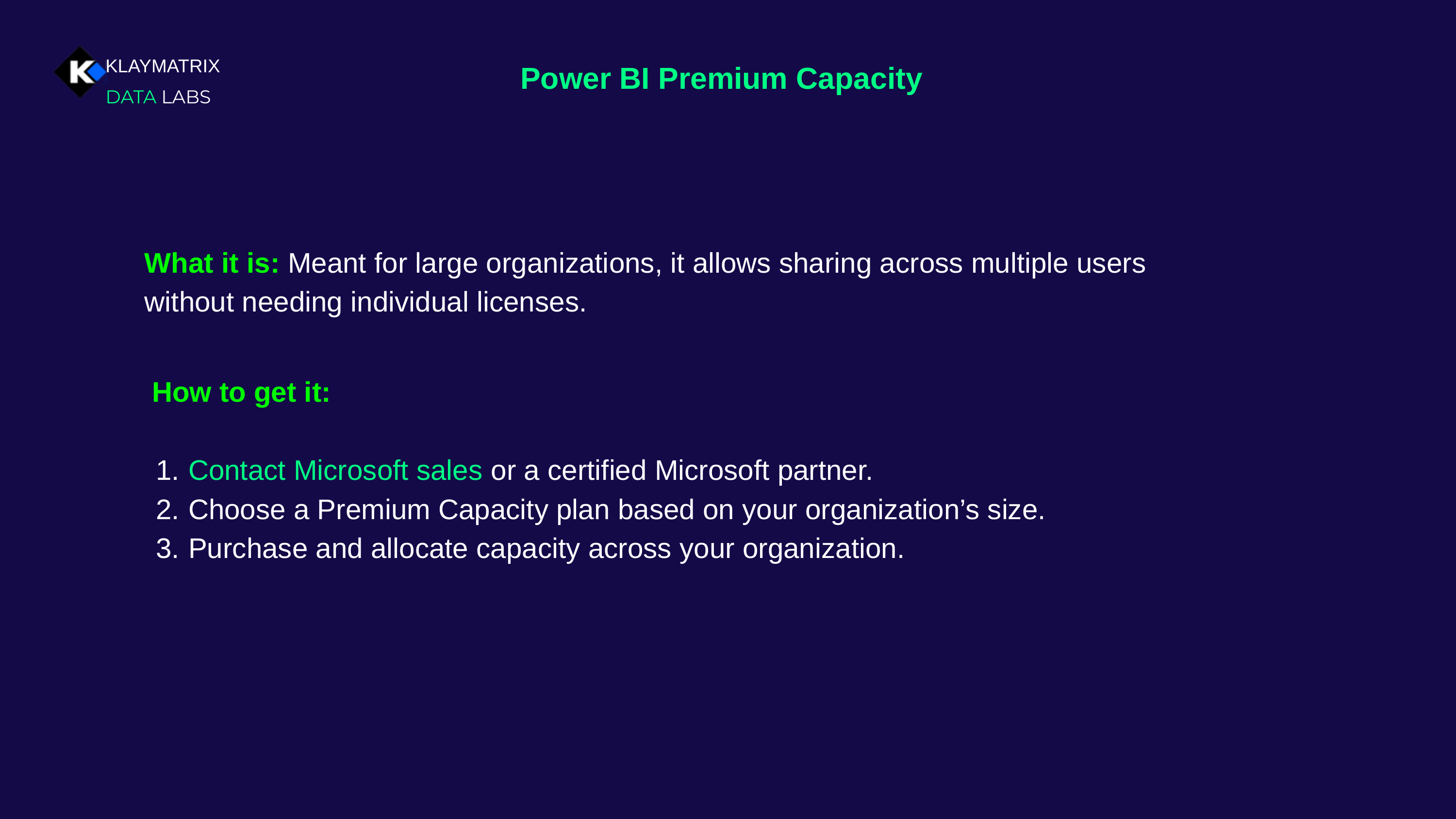

KLAYMATRIX DATA LABS
Power BI Premium Capacity
What it is: Meant for large organizations, it allows sharing across multiple users without needing individual licenses.
How to get it:

Contact Microsoft sales or a certified Microsoft partner.
Choose a Premium Capacity plan based on your organization’s size.
Purchase and allocate capacity across your organization.